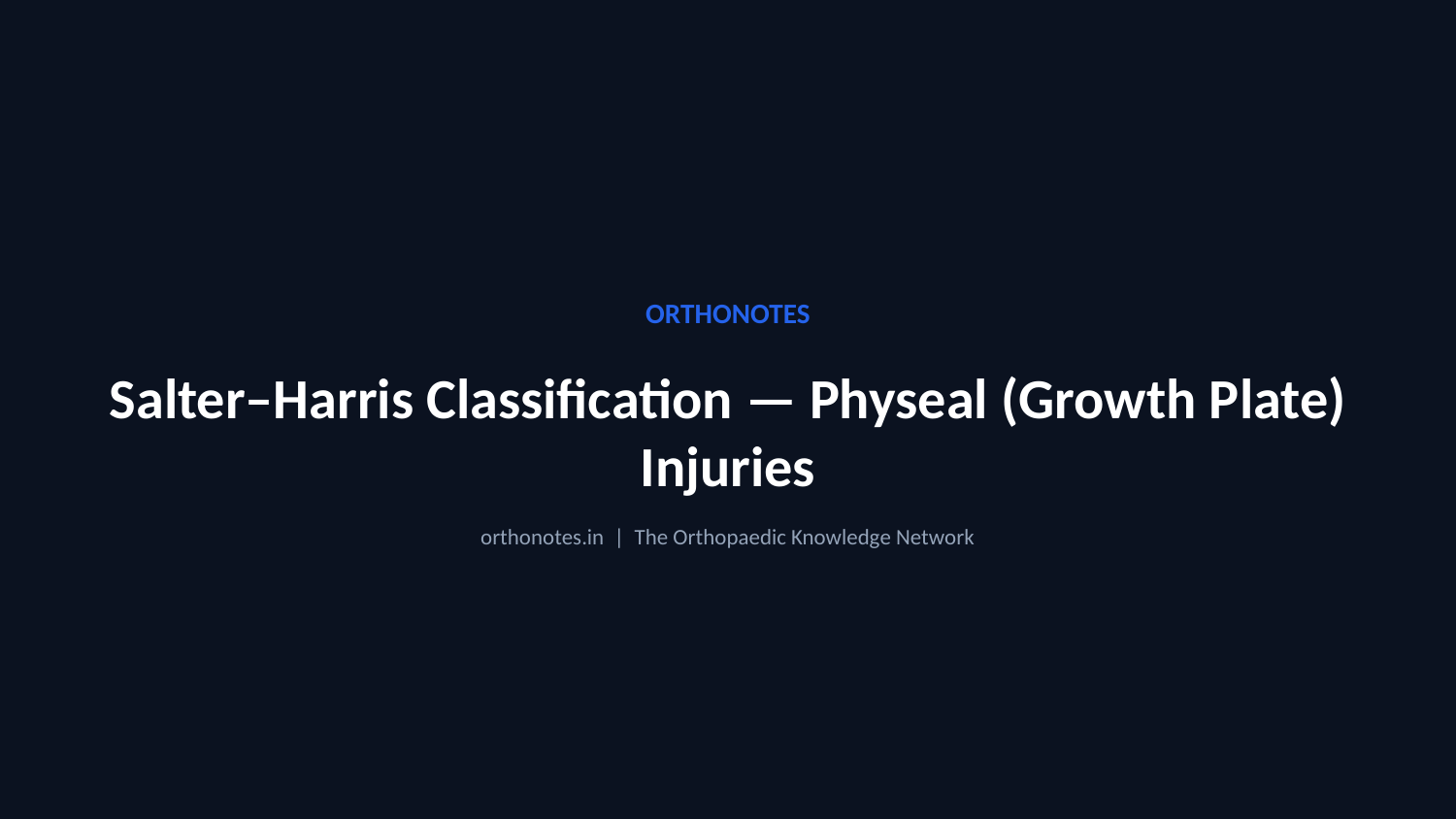

ORTHONOTES
Salter–Harris Classification — Physeal (Growth Plate) Injuries
orthonotes.in  |  The Orthopaedic Knowledge Network